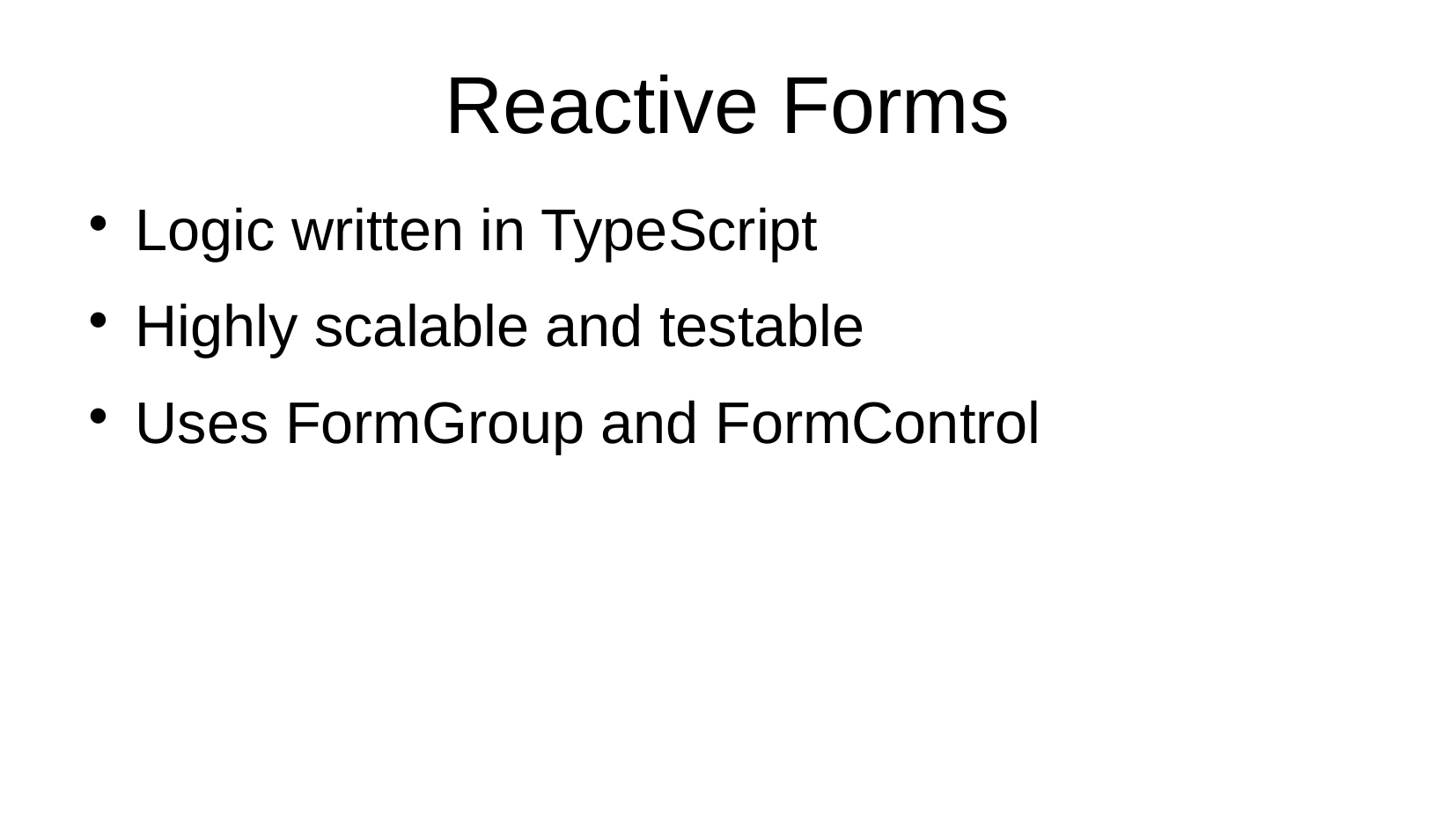

# Reactive Forms
Logic written in TypeScript
Highly scalable and testable
Uses FormGroup and FormControl